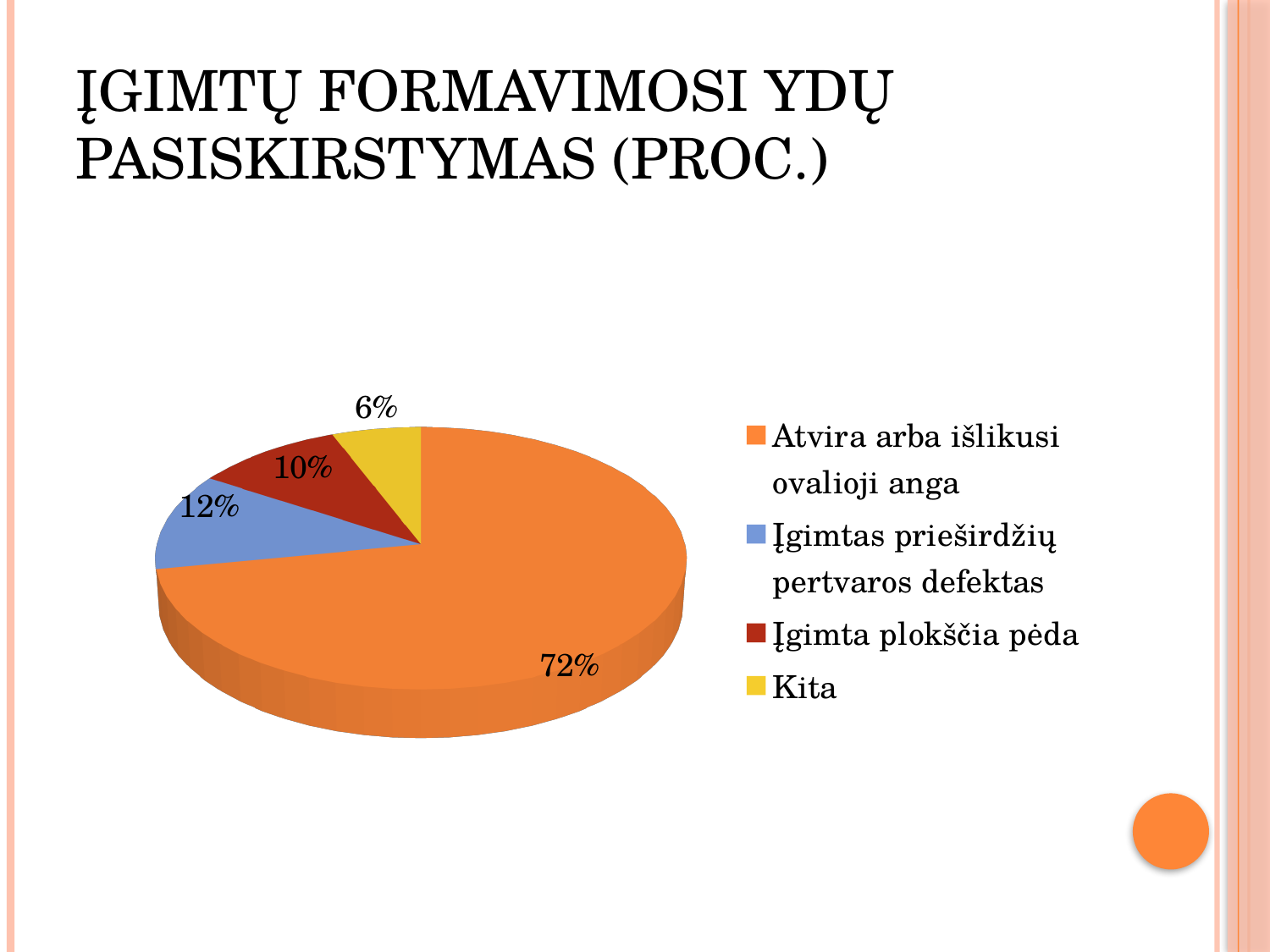

# Įgimtų formavimosi ydų pasiskirstymas (proc.)

[unsupported chart]